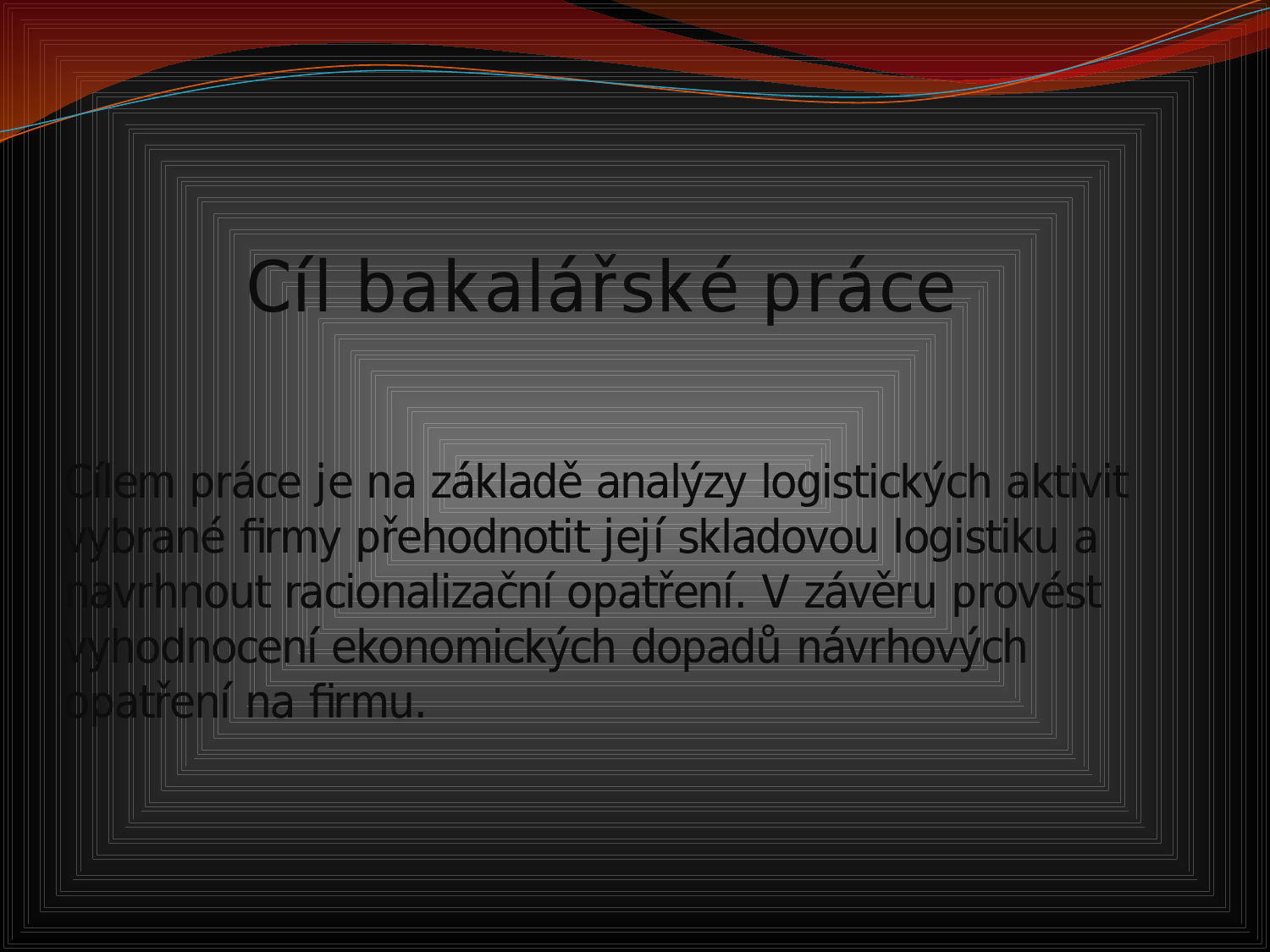

# Cíl bakalářské práce
Cílem práce je na základě analýzy logistických aktivit vybrané firmy přehodnotit její skladovou logistiku a navrhnout racionalizační opatření. V závěru provést vyhodnocení ekonomických dopadů návrhových opatření na firmu.